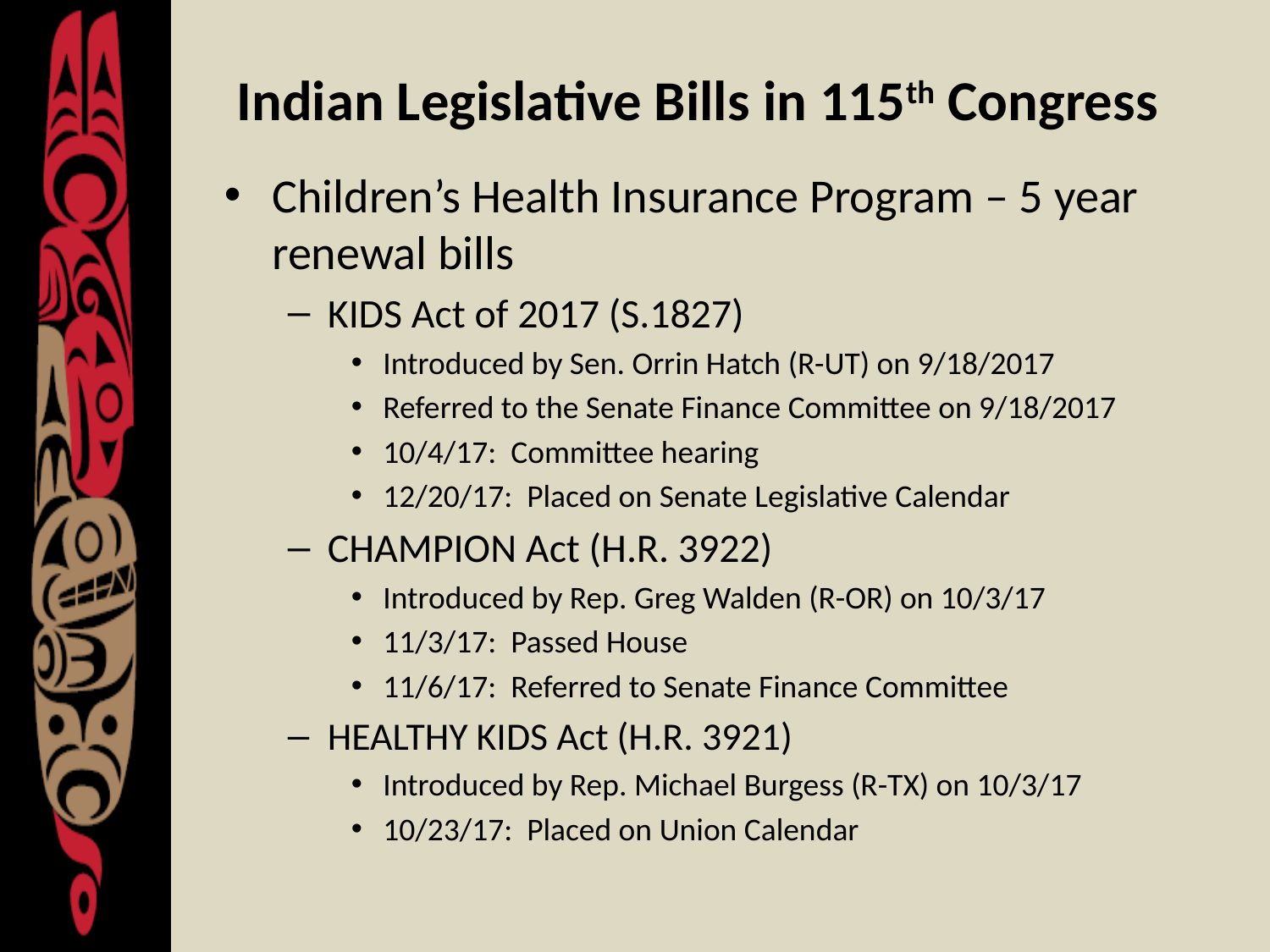

# Indian Legislative Bills in 115th Congress
Children’s Health Insurance Program – 5 year renewal bills
KIDS Act of 2017 (S.1827)
Introduced by Sen. Orrin Hatch (R-UT) on 9/18/2017
Referred to the Senate Finance Committee on 9/18/2017
10/4/17:  Committee hearing
12/20/17:  Placed on Senate Legislative Calendar
CHAMPION Act (H.R. 3922)
Introduced by Rep. Greg Walden (R-OR) on 10/3/17
11/3/17:  Passed House
11/6/17:  Referred to Senate Finance Committee
HEALTHY KIDS Act (H.R. 3921)
Introduced by Rep. Michael Burgess (R-TX) on 10/3/17
10/23/17:  Placed on Union Calendar